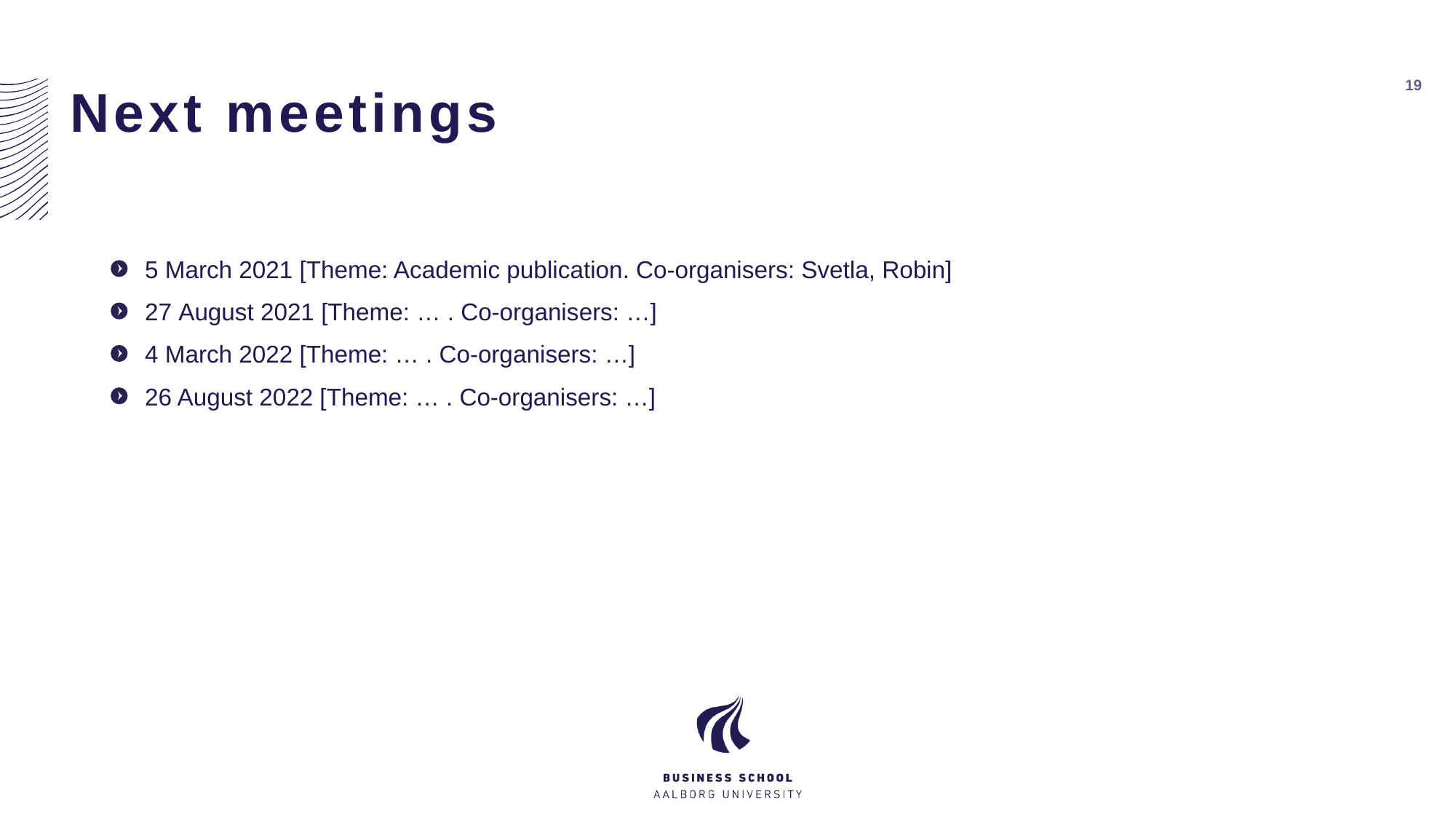

# Next meetings
19
5 March 2021 [Theme: Academic publication. Co-organisers: Svetla, Robin]
27 August 2021 [Theme: … . Co-organisers: …]
4 March 2022 [Theme: … . Co-organisers: …]
26 August 2022 [Theme: … . Co-organisers: …]